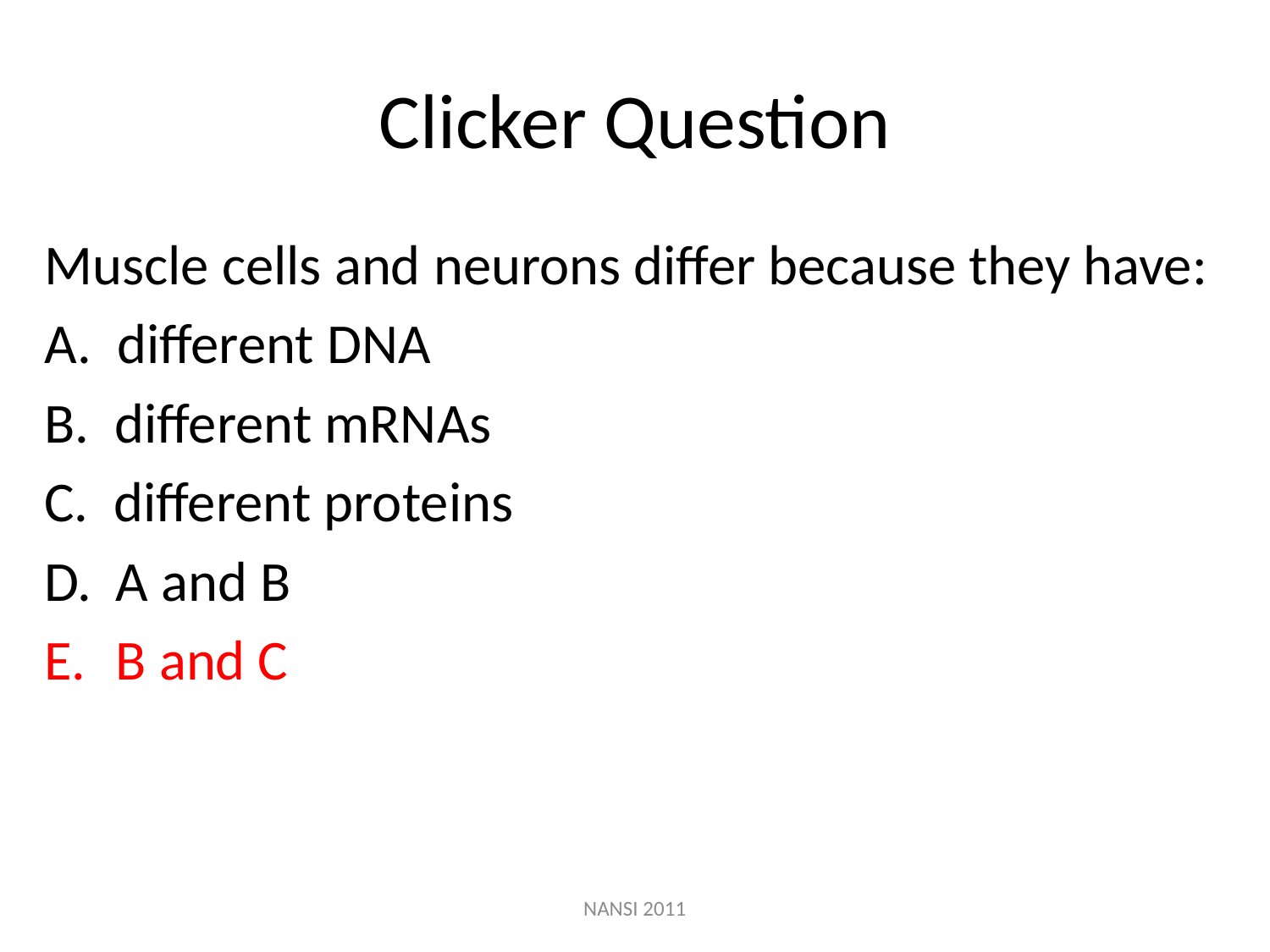

# Clicker Question
Muscle cells and neurons differ because they have:
A.  different DNA
B.  different mRNAs
C.  different proteins
A and B
B and C
NANSI 2011